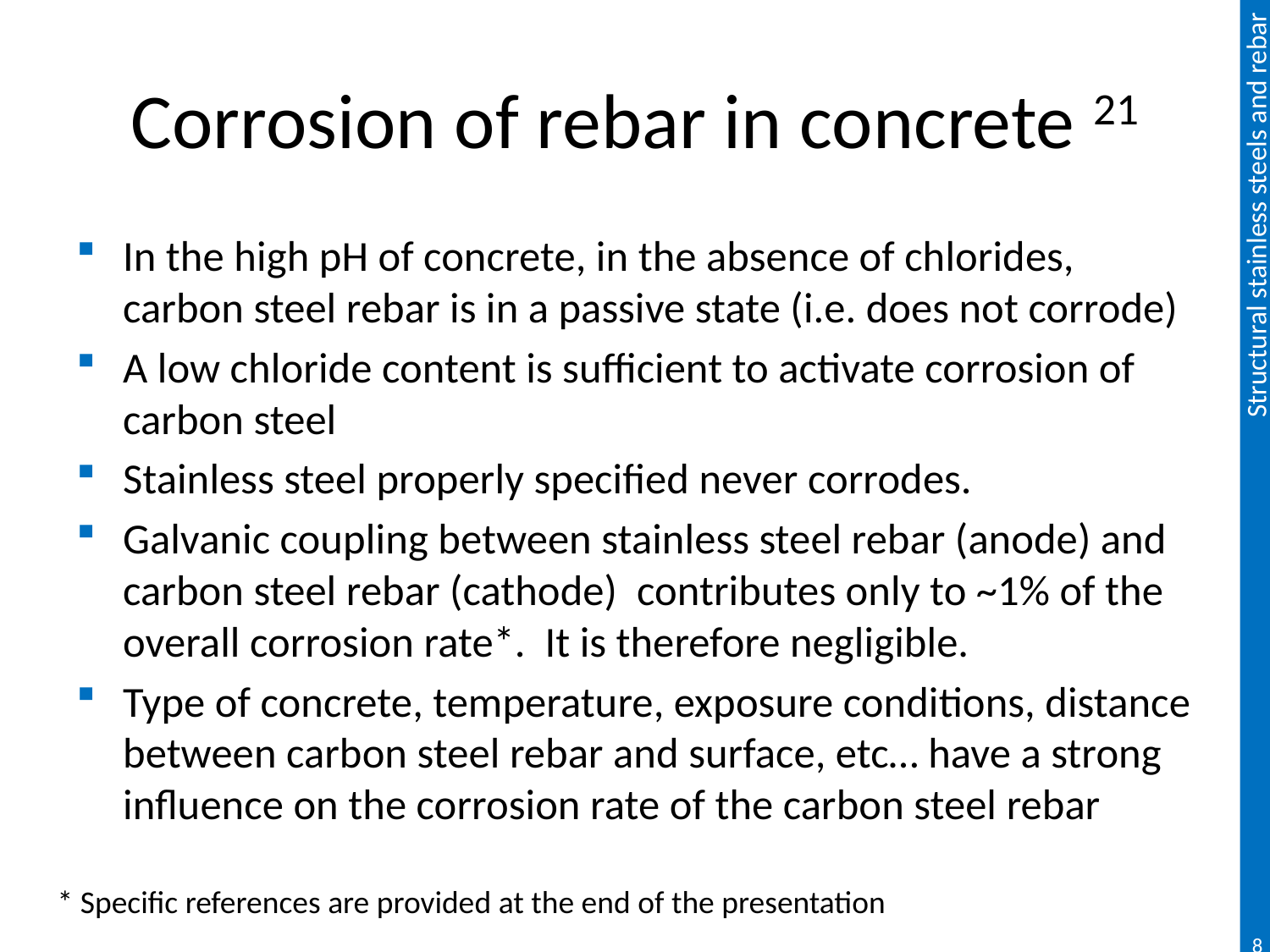

# Corrosion of rebar in concrete 21
In the high pH of concrete, in the absence of chlorides, carbon steel rebar is in a passive state (i.e. does not corrode)
A low chloride content is sufficient to activate corrosion of carbon steel
Stainless steel properly specified never corrodes.
Galvanic coupling between stainless steel rebar (anode) and carbon steel rebar (cathode)  contributes only to ~1% of the overall corrosion rate*.  It is therefore negligible.
Type of concrete, temperature, exposure conditions, distance between carbon steel rebar and surface, etc… have a strong influence on the corrosion rate of the carbon steel rebar

* Specific references are provided at the end of the presentation